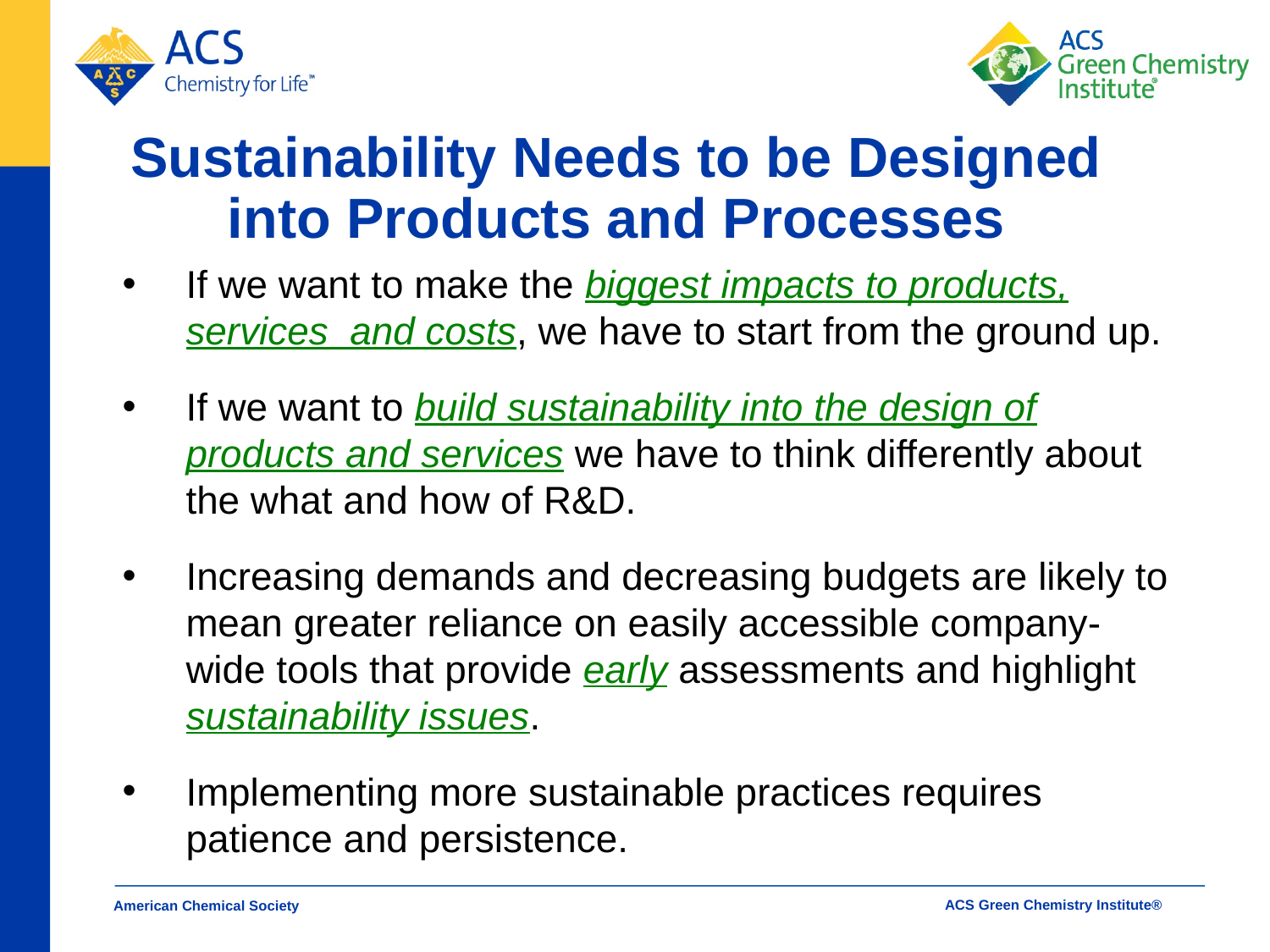

Sustainability Needs to be Designed into Products and Processes
If we want to make the biggest impacts to products, services  and costs, we have to start from the ground up.
If we want to build sustainability into the design of products and services we have to think differently about the what and how of R&D.
Increasing demands and decreasing budgets are likely to mean greater reliance on easily accessible company-wide tools that provide early assessments and highlight sustainability issues.
Implementing more sustainable practices requires patience and persistence.
American Chemical Society